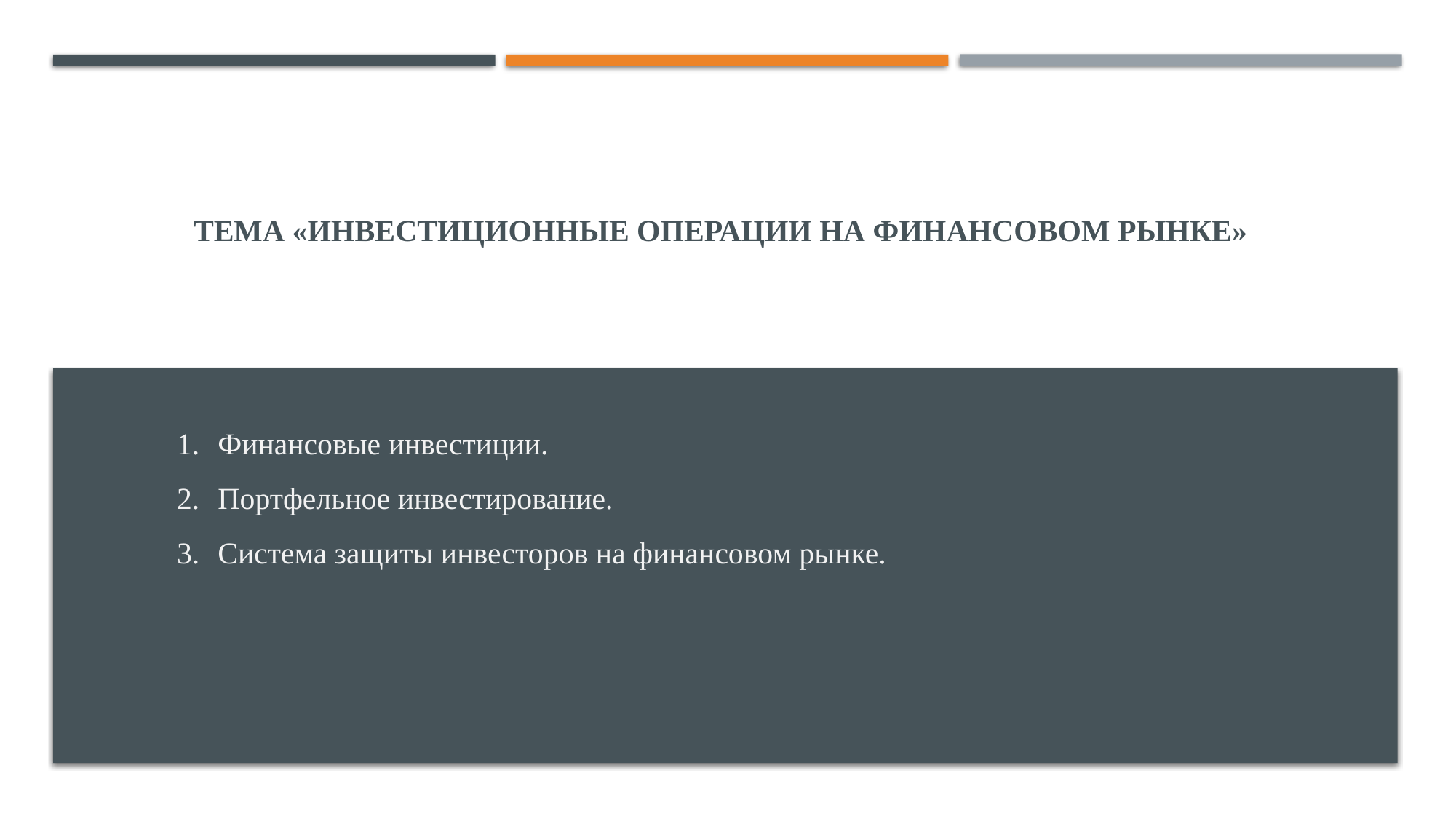

# Тема «Инвестиционные операции на финансовом рынке»
Финансовые инвестиции.
Портфельное инвестирование.
Система защиты инвесторов на финансовом рынке.